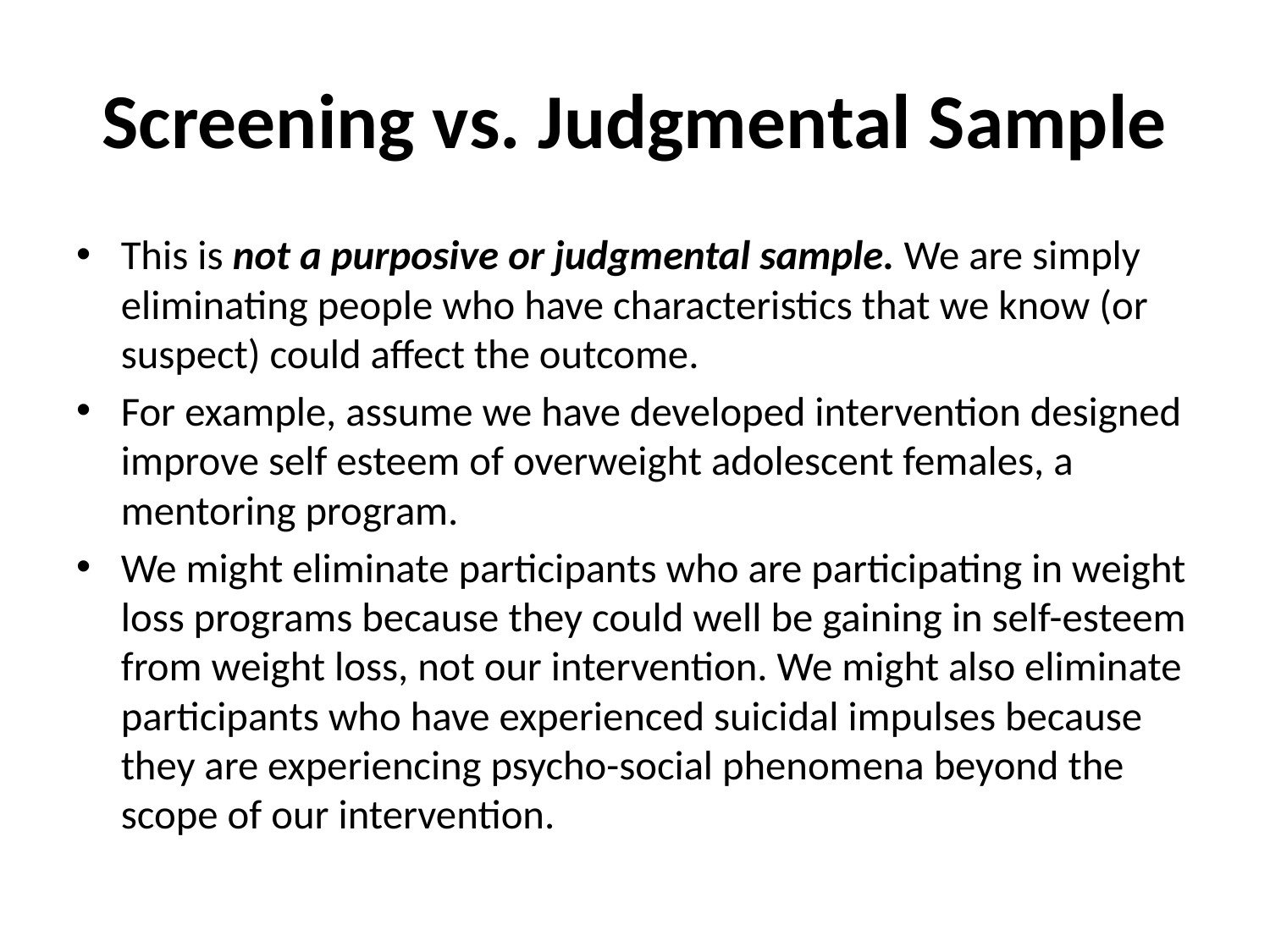

# Screening vs. Judgmental Sample
This is not a purposive or judgmental sample. We are simply eliminating people who have characteristics that we know (or suspect) could affect the outcome.
For example, assume we have developed intervention designed improve self esteem of overweight adolescent females, a mentoring program.
We might eliminate participants who are participating in weight loss programs because they could well be gaining in self-esteem from weight loss, not our intervention. We might also eliminate participants who have experienced suicidal impulses because they are experiencing psycho-social phenomena beyond the scope of our intervention.